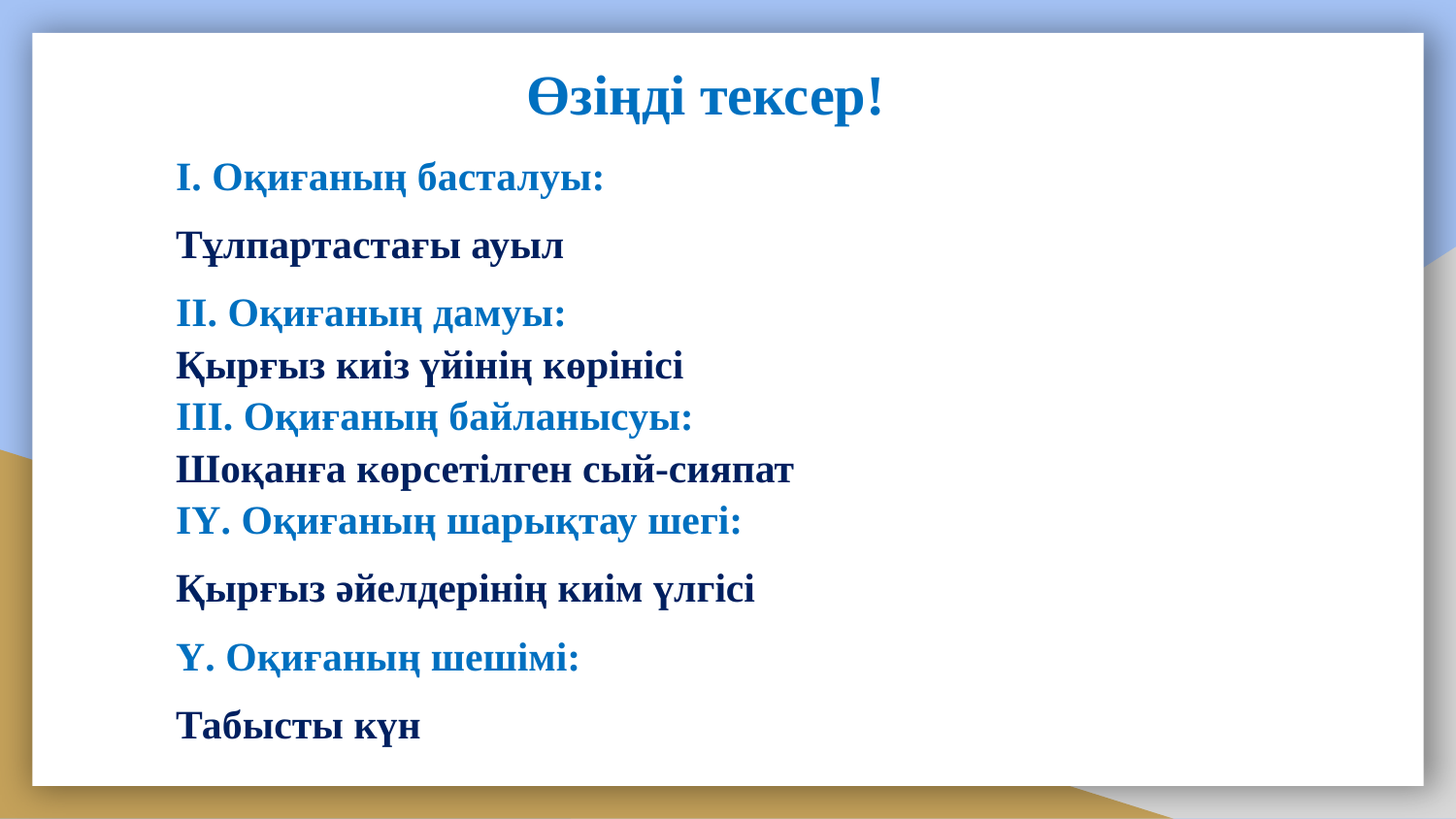

# Өзіңді тексер!
І. Оқиғаның басталуы:
Тұлпартастағы ауыл
ІІ. Оқиғаның дамуы:
Қырғыз киіз үйінің көрінісі
ІІІ. Оқиғаның байланысуы:
Шоқанға көрсетілген сый-сияпат
ІҮ. Оқиғаның шарықтау шегі:
Қырғыз әйелдерінің киім үлгісі
Ү. Оқиғаның шешімі:
Табысты күн